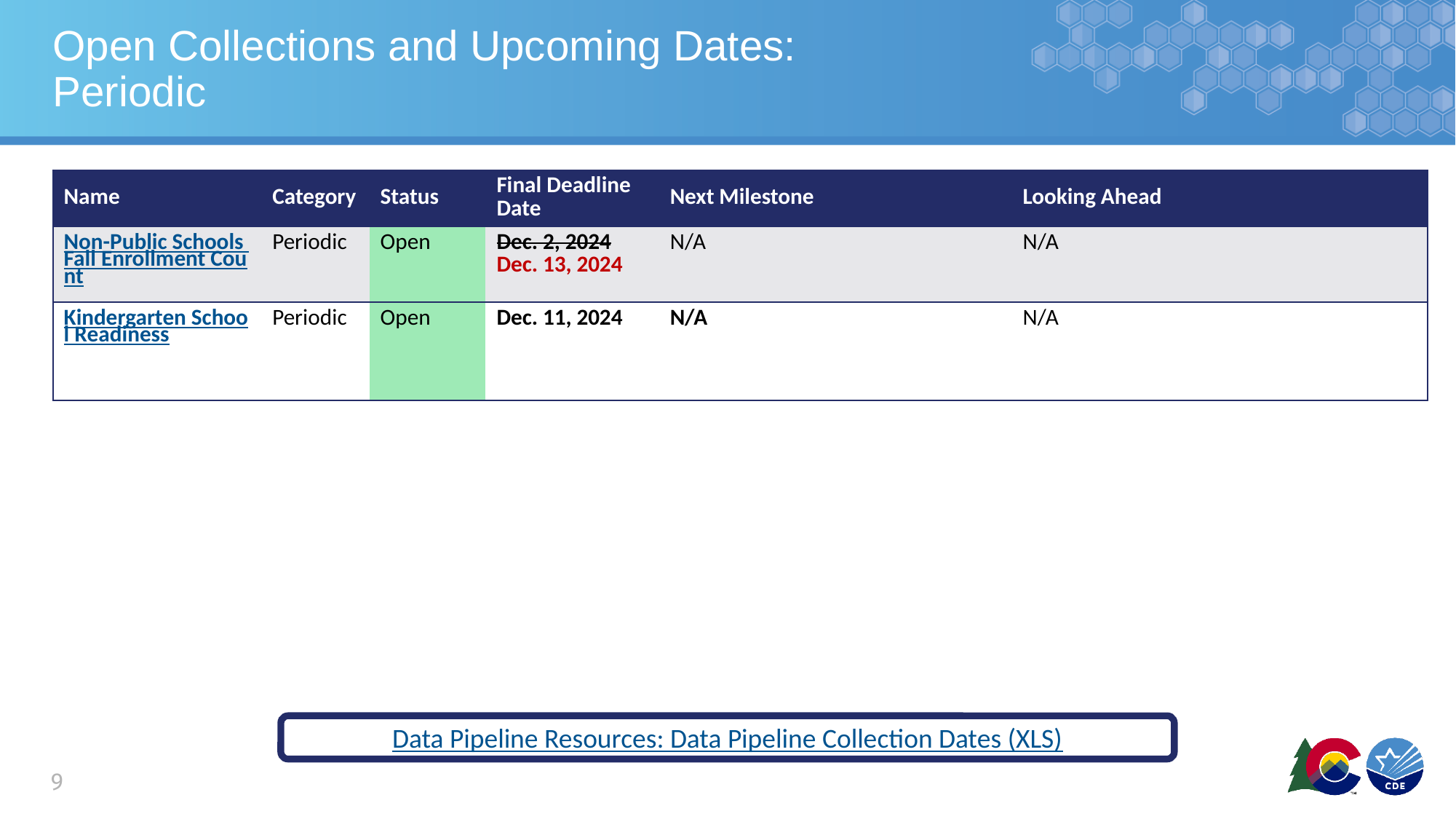

# Open Collections and Upcoming Dates: Periodic
| Name | Category | Status | Final Deadline Date | Next Milestone | Looking Ahead |
| --- | --- | --- | --- | --- | --- |
| Non-Public Schools Fall Enrollment Count | Periodic | Open | Dec. 2, 2024 Dec. 13, 2024 | N/A | N/A |
| Kindergarten School Readiness | Periodic | Open | Dec. 11, 2024 | N/A | N/A |
Data Pipeline Resources: Data Pipeline Collection Dates (XLS)
9